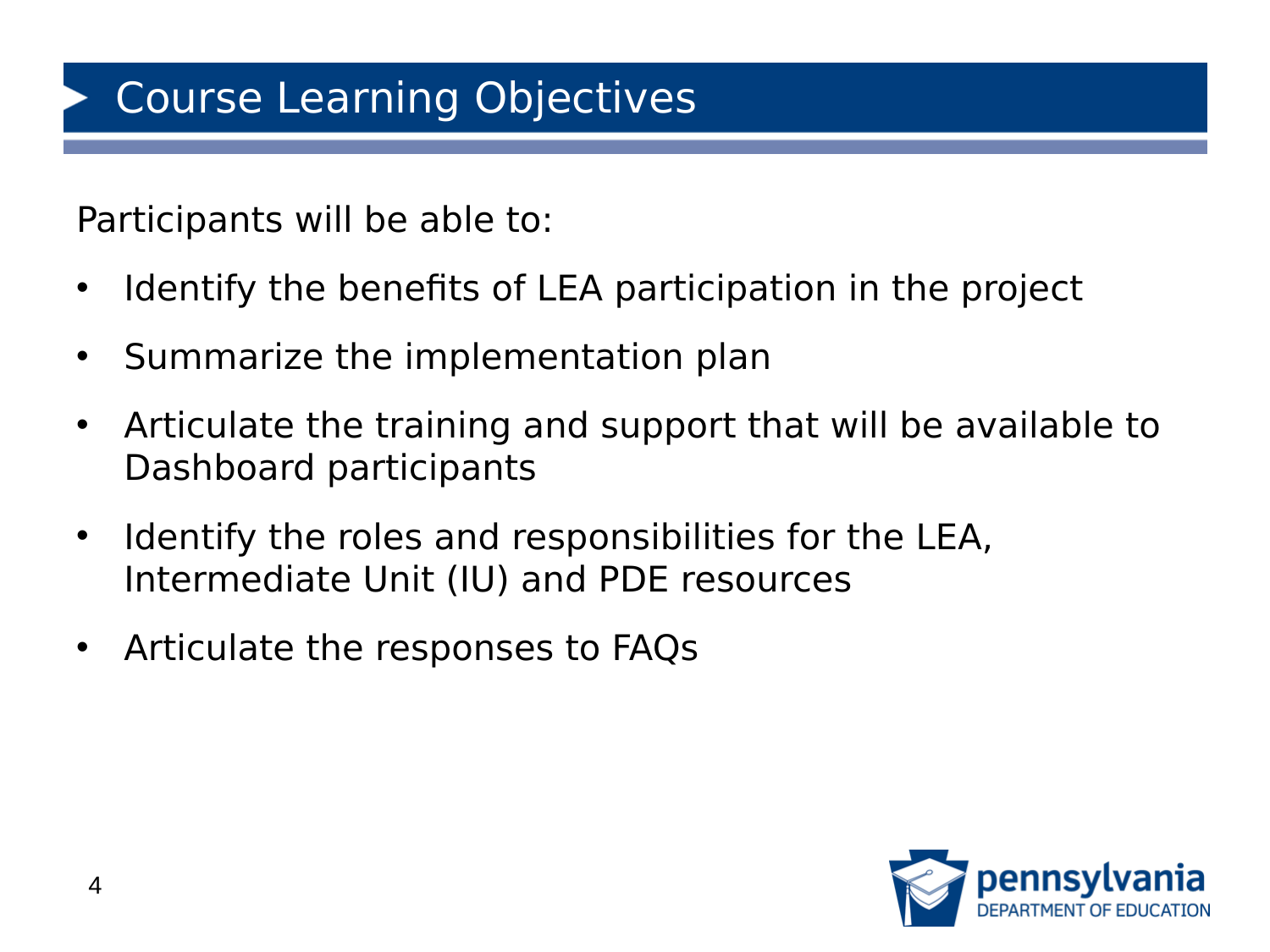

# Course Learning Objectives
Participants will be able to:
Identify the benefits of LEA participation in the project
Summarize the implementation plan
Articulate the training and support that will be available to Dashboard participants
Identify the roles and responsibilities for the LEA, Intermediate Unit (IU) and PDE resources
Articulate the responses to FAQs

4